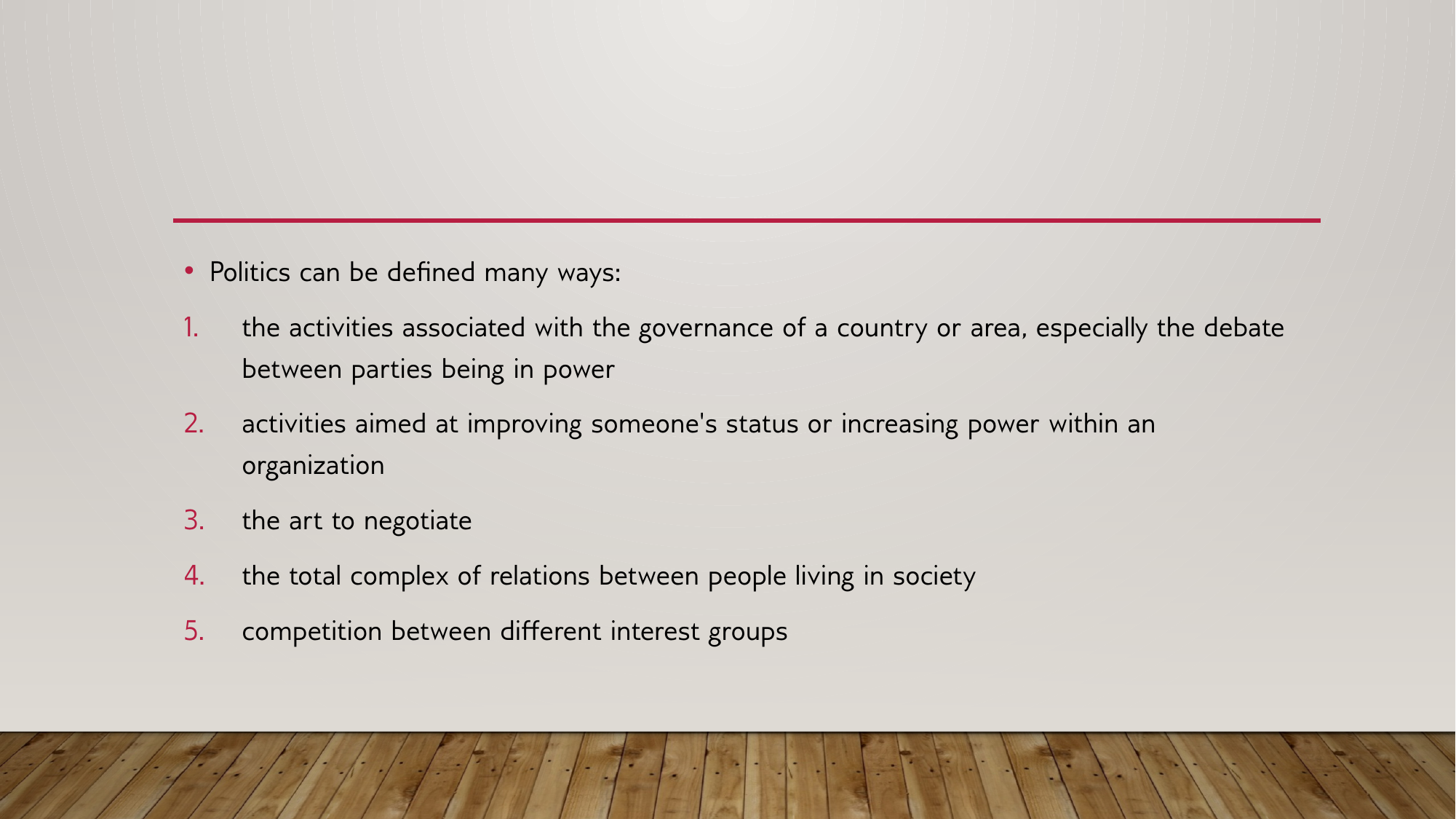

#
Politics can be defined many ways:
the activities associated with the governance of a country or area, especially the debate between parties being in power
activities aimed at improving someone's status or increasing power within an organization
the art to negotiate
the total complex of relations between people living in society
competition between different interest groups